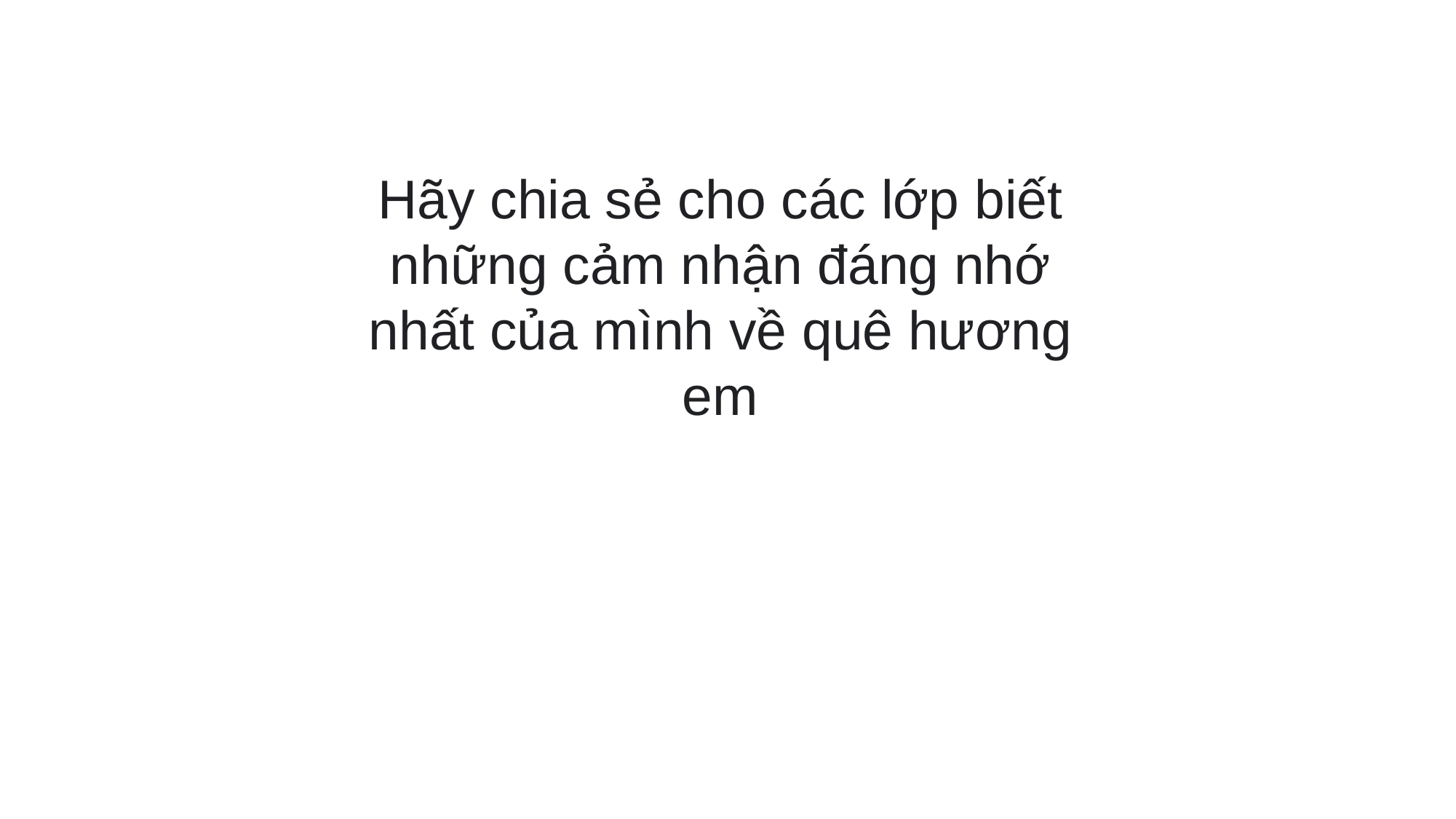

Hãy chia sẻ cho các lớp biết những cảm nhận đáng nhớ nhất của mình về quê hương em